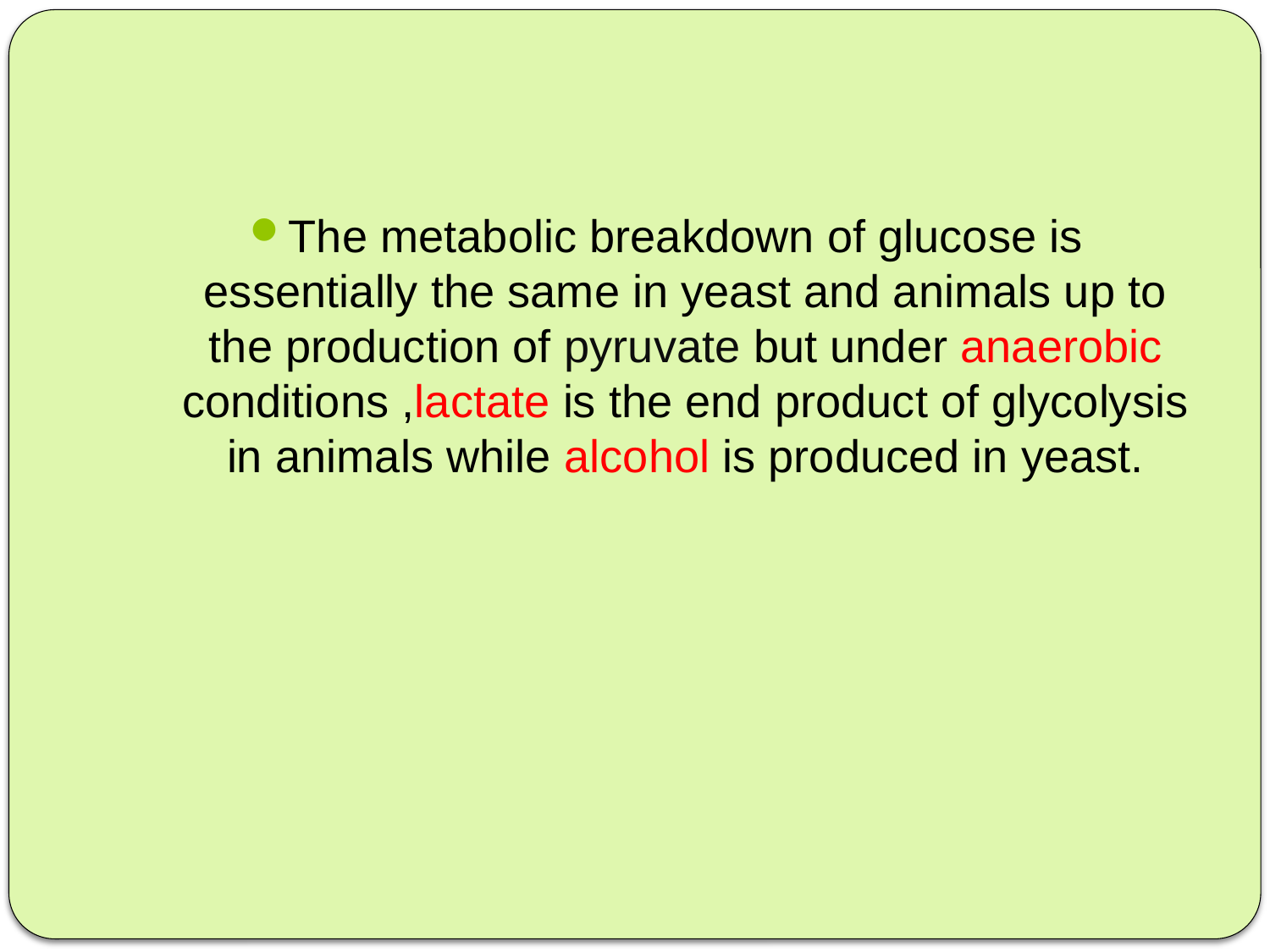

#
The metabolic breakdown of glucose is essentially the same in yeast and animals up to the production of pyruvate but under anaerobic conditions ,lactate is the end product of glycolysis in animals while alcohol is produced in yeast.